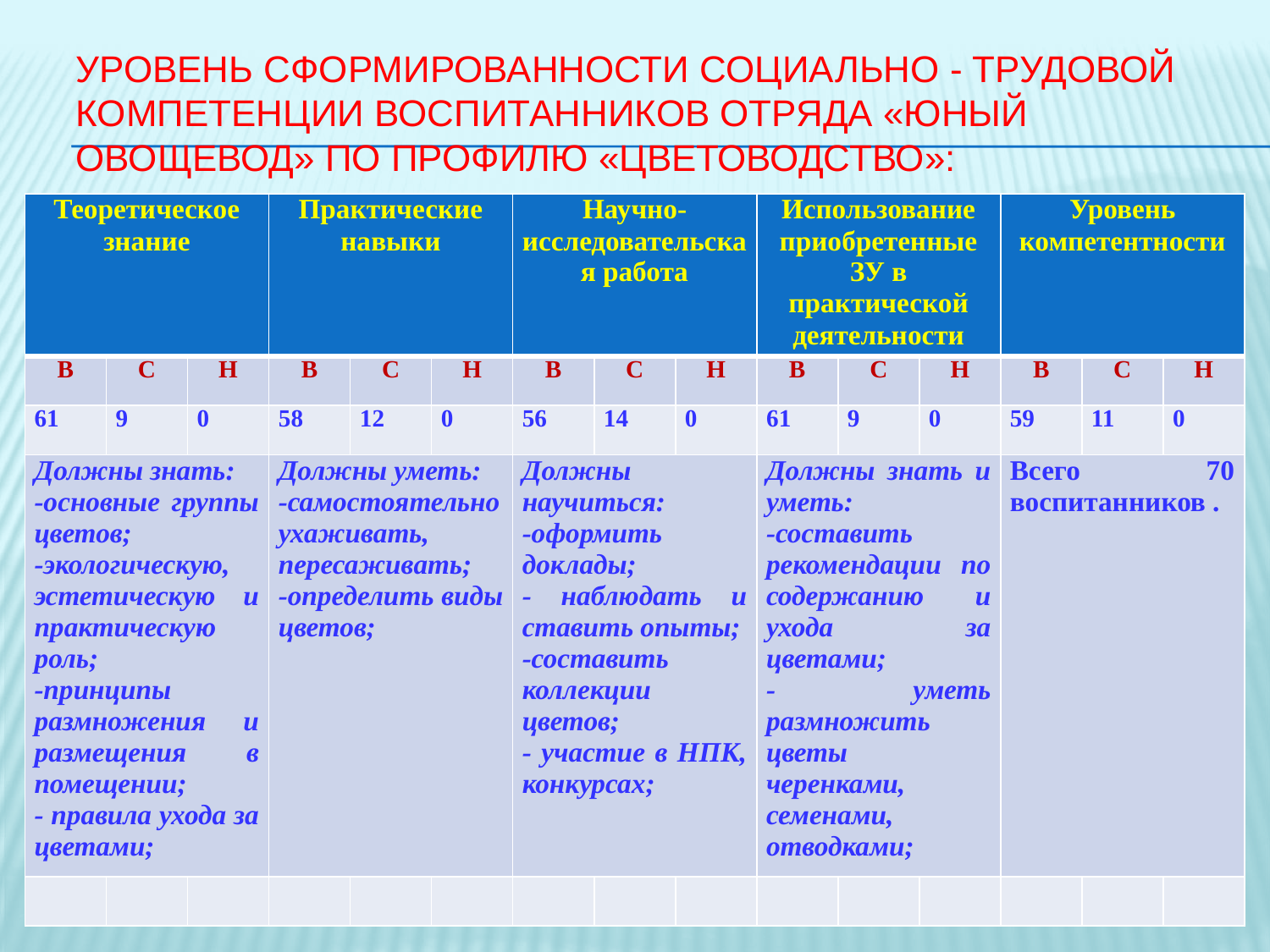

# Уровень сформированности социально - трудовой компетенции воспитанников отряда «Юный овощевод» по профилю «Цветоводство»:
| Теоретическое знание |  |  | Практические навыки |  |  | Научно-исследовательская работа |  |  | Использование приобретенные ЗУ в практической деятельности |  |  | Уровень компетентности |  |  |
| --- | --- | --- | --- | --- | --- | --- | --- | --- | --- | --- | --- | --- | --- | --- |
| В | С | Н | В | С | Н | В | С | Н | В | С | Н | В | С | Н |
| 61 | 9 | 0 | 58 | 12 | 0 | 56 | 14 | 0 | 61 | 9 | 0 | 59 | 11 | 0 |
| Должны знать: -основные группы цветов; -экологическую, эстетическую и практическую роль; -принципы размножения и размещения в помещении; - правила ухода за цветами; |  |  | Должны уметь: -самостоятельно ухаживать, пересаживать; -определить виды цветов; |  |  | Должны научиться: -оформить доклады; - наблюдать и ставить опыты; -составить коллекции цветов; - участие в НПК, конкурсах; |  |  | Должны знать и уметь: -составить рекомендации по содержанию и ухода за цветами; - уметь размножить цветы черенками, семенами, отводками; |  |  | Всего 70 воспитанников . |  |  |
|  |  |  |  |  |  |  |  |  |  |  |  |  |  |  |